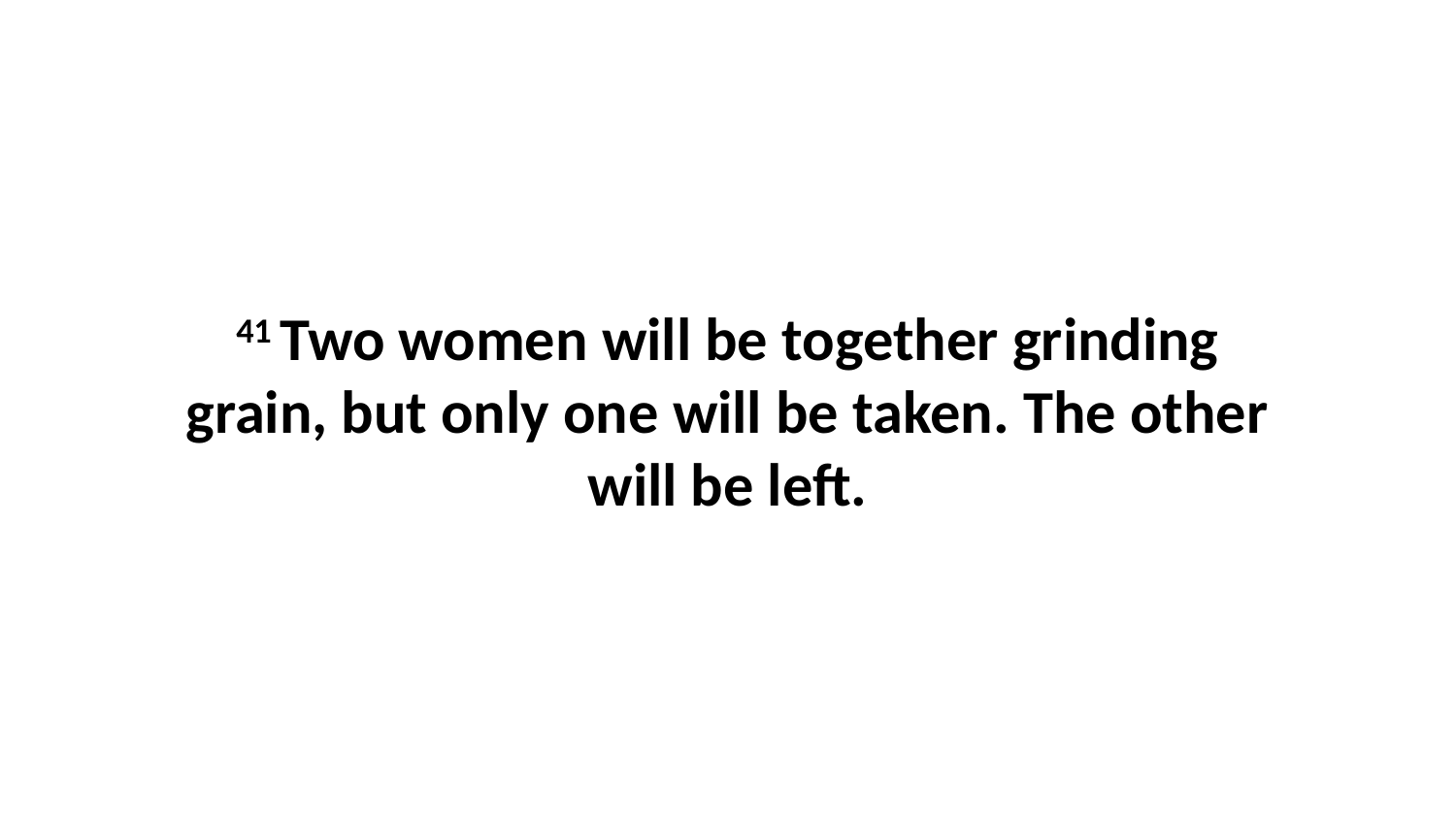

41 Two women will be together grinding grain, but only one will be taken. The other will be left.